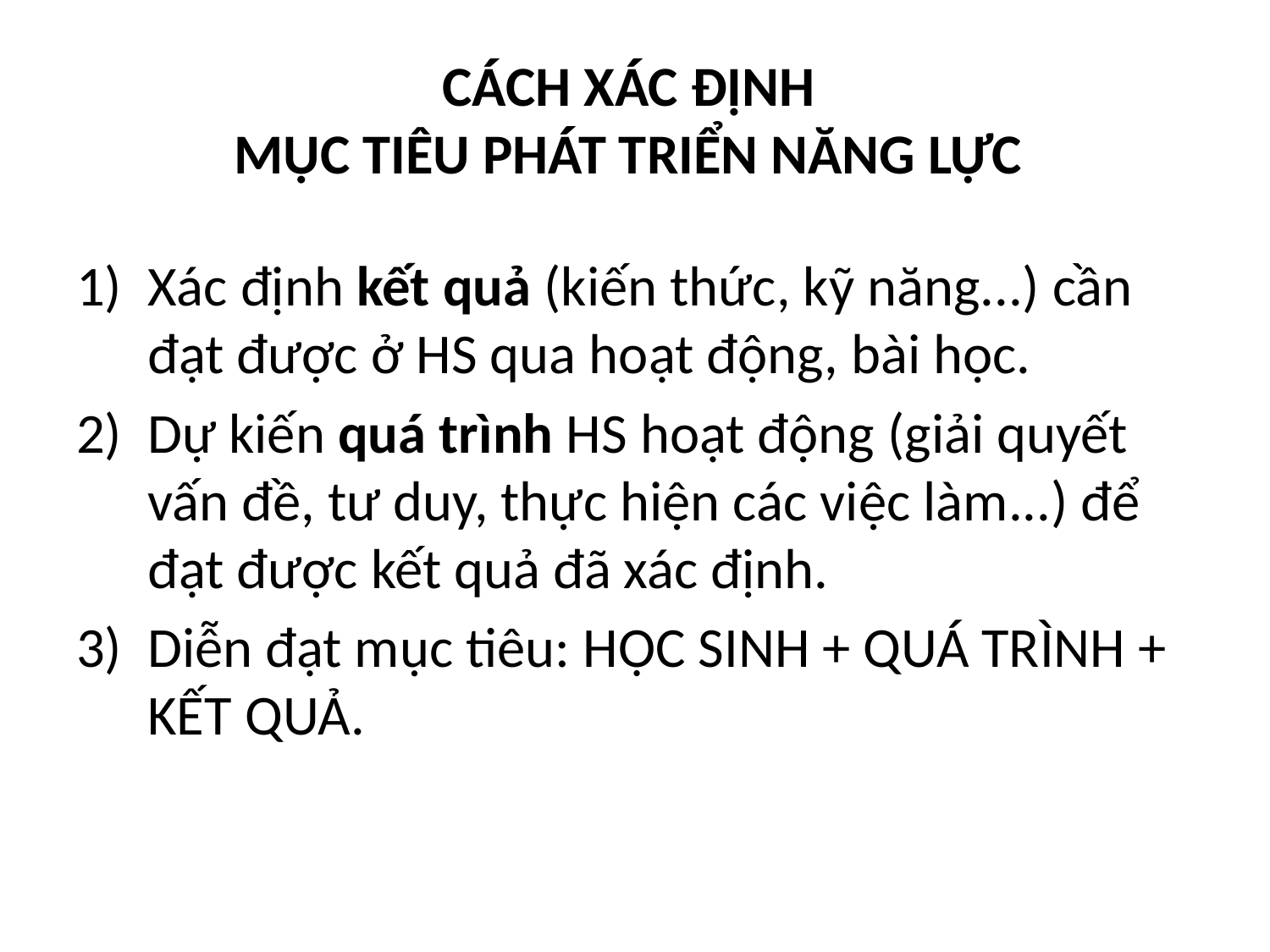

# CÁCH XÁC ĐỊNH MỤC TIÊU PHÁT TRIỂN NĂNG LỰC
Xác định kết quả (kiến thức, kỹ năng...) cần đạt được ở HS qua hoạt động, bài học.
Dự kiến quá trình HS hoạt động (giải quyết vấn đề, tư duy, thực hiện các việc làm...) để đạt được kết quả đã xác định.
Diễn đạt mục tiêu: HỌC SINH + QUÁ TRÌNH + KẾT QUẢ.